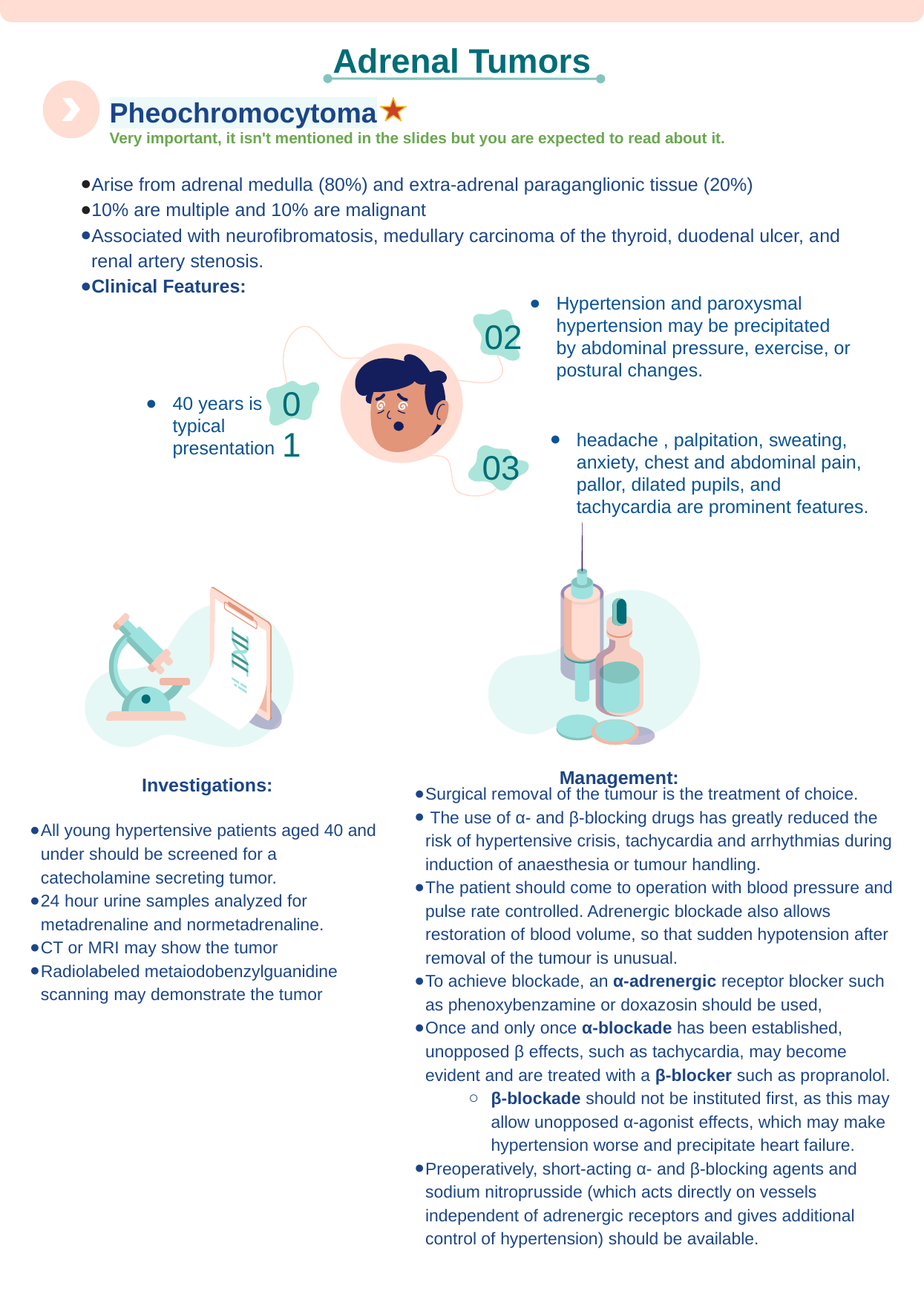

Adrenal Tumors

Pheochromocytoma
Very important, it isn't mentioned in the slides but you are expected to read about it.

Arise from adrenal medulla (80%) and extra-adrenal paraganglionic tissue (20%)
10% are multiple and 10% are malignant
Associated with neurofibromatosis, medullary carcinoma of the thyroid, duodenal ulcer, and renal artery stenosis.
Clinical Features:
Hypertension and paroxysmal hypertension may be precipitated by abdominal pressure, exercise, or postural changes.
02

01
40 years is typical presentation

headache , palpitation, sweating, anxiety, chest and abdominal pain, pallor, dilated pupils, and tachycardia are prominent features.
03

Management:
Investigations:
Surgical removal of the tumour is the treatment of choice.
 The use of α- and β-blocking drugs has greatly reduced the risk of hypertensive crisis, tachycardia and arrhythmias during induction of anaesthesia or tumour handling.
The patient should come to operation with blood pressure and pulse rate controlled. Adrenergic blockade also allows restoration of blood volume, so that sudden hypotension after removal of the tumour is unusual.
To achieve blockade, an α-adrenergic receptor blocker such as phenoxybenzamine or doxazosin should be used,
Once and only once α-blockade has been established, unopposed β effects, such as tachycardia, may become evident and are treated with a β-blocker such as propranolol.
β-blockade should not be instituted first, as this may allow unopposed α-agonist effects, which may make hypertension worse and precipitate heart failure.
Preoperatively, short-acting α- and β-blocking agents and sodium nitroprusside (which acts directly on vessels independent of adrenergic receptors and gives additional control of hypertension) should be available.

All young hypertensive patients aged 40 and under should be screened for a catecholamine secreting tumor.
24 hour urine samples analyzed for metadrenaline and normetadrenaline.
CT or MRI may show the tumor
Radiolabeled metaiodobenzylguanidine scanning may demonstrate the tumor